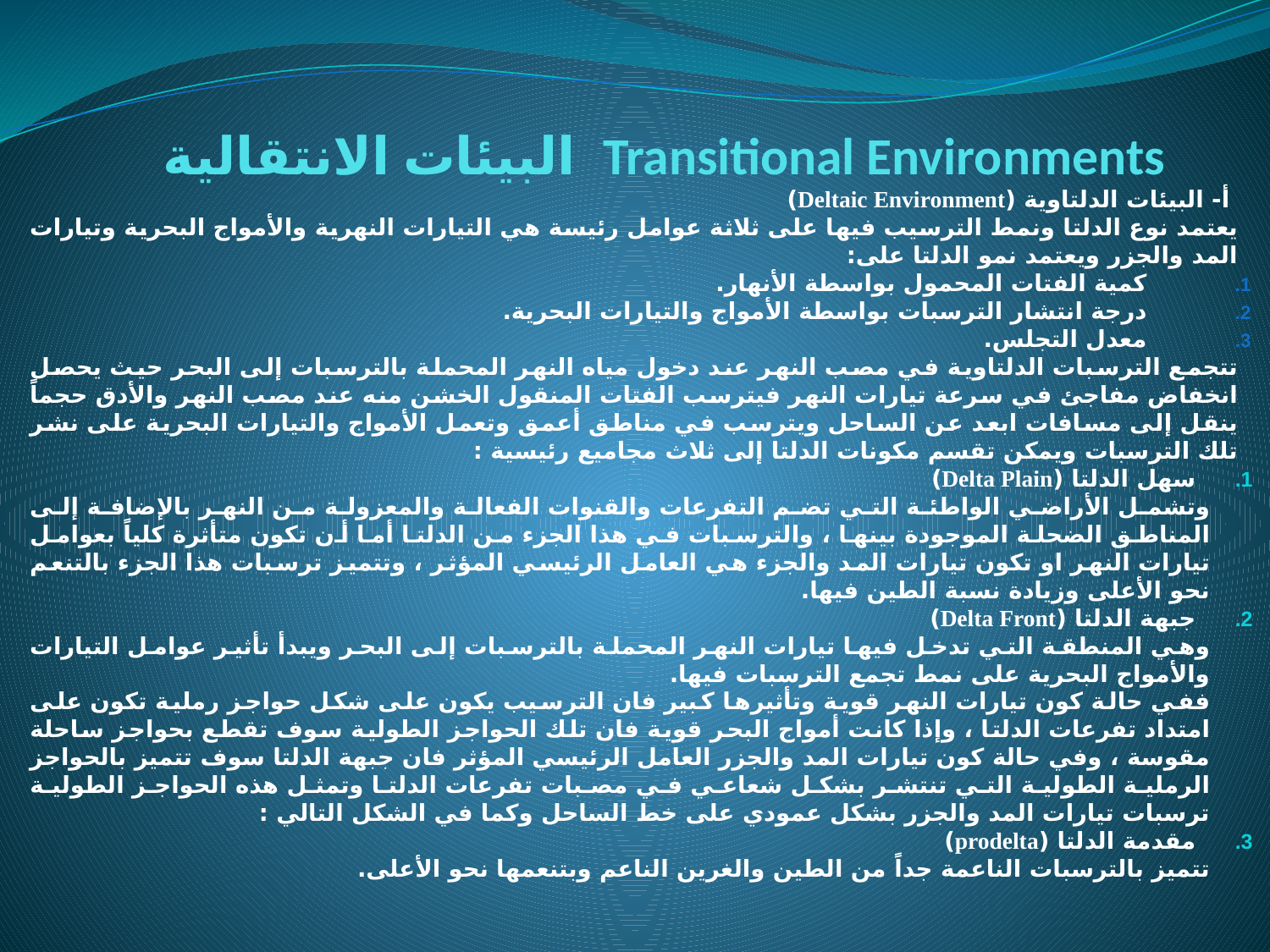

# البيئات الانتقالية  Transitional Environments
 أ- البيئات الدلتاوية (Deltaic Environment)
يعتمد نوع الدلتا ونمط الترسيب فيها على ثلاثة عوامل رئيسة هي التيارات النهرية والأمواج البحرية وتيارات المد والجزر ويعتمد نمو الدلتا على:
كمية الفتات المحمول بواسطة الأنهار.
درجة انتشار الترسبات بواسطة الأمواج والتيارات البحرية.
معدل التجلس.
تتجمع الترسبات الدلتاوية في مصب النهر عند دخول مياه النهر المحملة بالترسبات إلى البحر حيث يحصل انخفاض مفاجئ في سرعة تيارات النهر فيترسب الفتات المنقول الخشن منه عند مصب النهر والأدق حجماً ينقل إلى مسافات ابعد عن الساحل ويترسب في مناطق أعمق وتعمل الأمواج والتيارات البحرية على نشر تلك الترسبات ويمكن تقسم مكونات الدلتا إلى ثلاث مجاميع رئيسية :
سهل الدلتا (Delta Plain)
وتشمل الأراضي الواطئة التي تضم التفرعات والقنوات الفعالة والمعزولة من النهر بالإضافة إلى المناطق الضحلة الموجودة بينها ، والترسبات في هذا الجزء من الدلتا أما أن تكون متأثرة كلياً بعوامل تيارات النهر او تكون تيارات المد والجزء هي العامل الرئيسي المؤثر ، وتتميز ترسبات هذا الجزء بالتنعم نحو الأعلى وزيادة نسبة الطين فيها.
جبهة الدلتا (Delta Front)
وهي المنطقة التي تدخل فيها تيارات النهر المحملة بالترسبات إلى البحر ويبدأ تأثير عوامل التيارات والأمواج البحرية على نمط تجمع الترسبات فيها.
ففي حالة كون تيارات النهر قوية وتأثيرها كبير فان الترسيب يكون على شكل حواجز رملية تكون على امتداد تفرعات الدلتا ، وإذا كانت أمواج البحر قوية فان تلك الحواجز الطولية سوف تقطع بحواجز ساحلة مقوسة ، وفي حالة كون تيارات المد والجزر العامل الرئيسي المؤثر فان جبهة الدلتا سوف تتميز بالحواجز الرملية الطولية التي تنتشر بشكل شعاعي في مصبات تفرعات الدلتا وتمثل هذه الحواجز الطولية ترسبات تيارات المد والجزر بشكل عمودي على خط الساحل وكما في الشكل التالي :
مقدمة الدلتا (prodelta)
تتميز بالترسبات الناعمة جداً من الطين والغرين الناعم وبتنعمها نحو الأعلى.